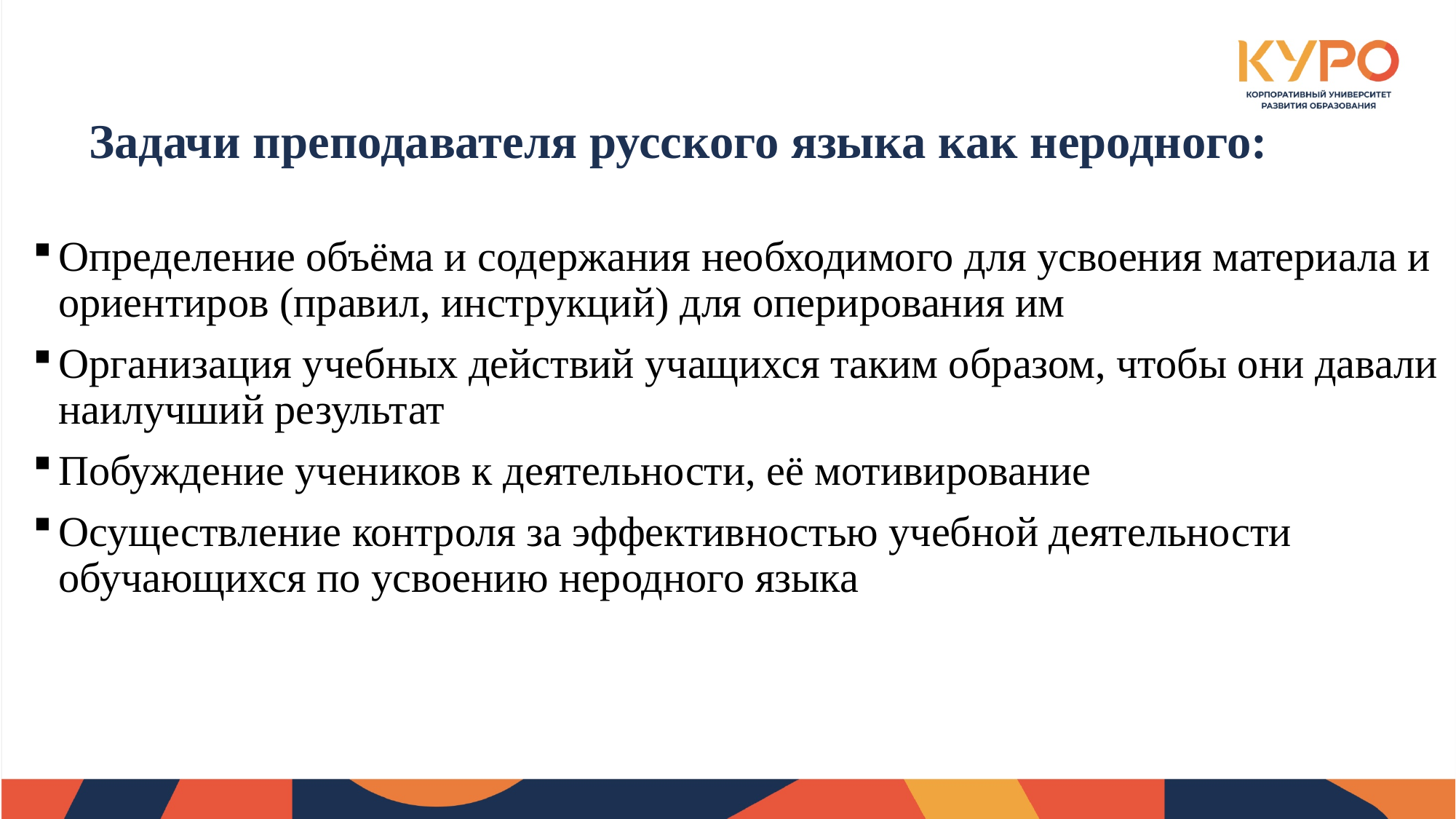

Задачи преподавателя русского языка как неродного:

Определение объёма и содержания необходимого для усвоения материала и ориентиров (правил, инструкций) для оперирования им
Организация учебных действий учащихся таким образом, чтобы они давали наилучший результат
Побуждение учеников к деятельности, её мотивирование
Осуществление контроля за эффективностью учебной деятельности обучающихся по усвоению неродного языка